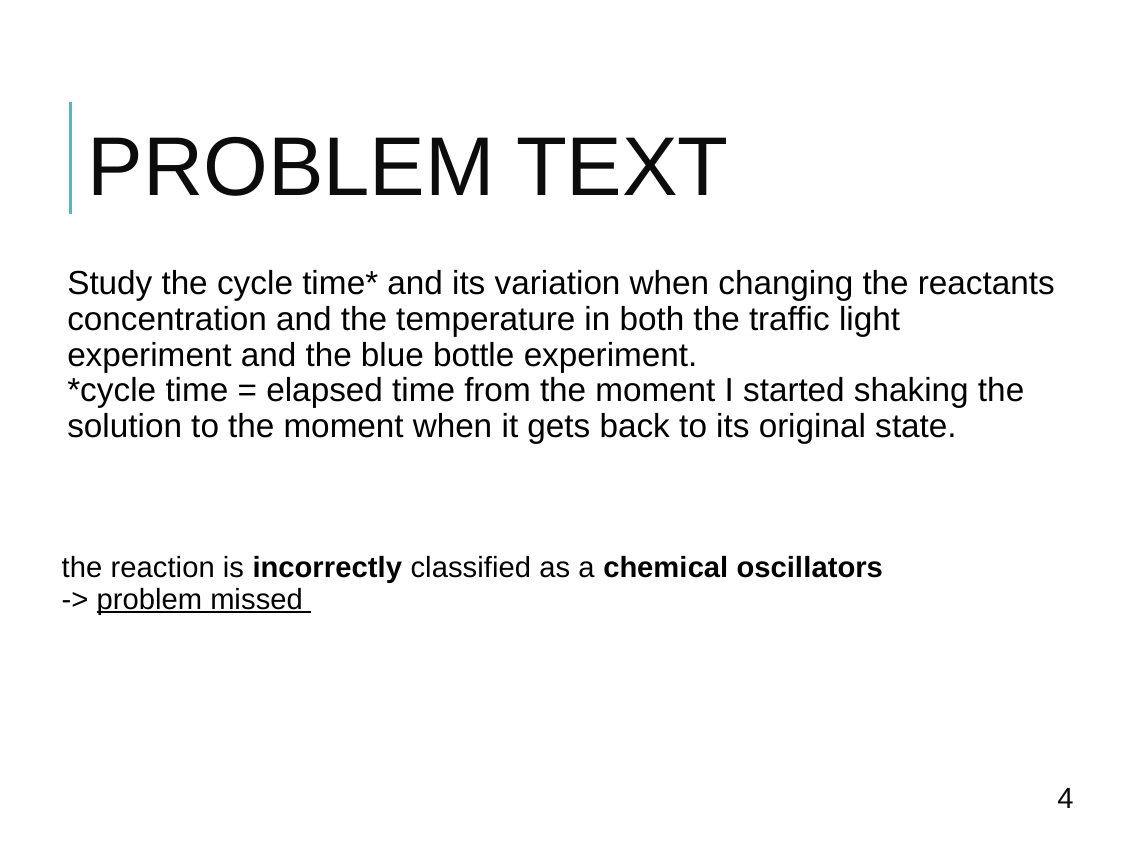

# PROBLEM TEXT

Study the cycle time* and its variation when changing the reactants concentration and the temperature in both the traffic light experiment and the blue bottle experiment.
*cycle time = elapsed time from the moment I started shaking the solution to the moment when it gets back to its original state.

 the reaction is incorrectly classified as a chemical oscillators
 -> problem missed

4